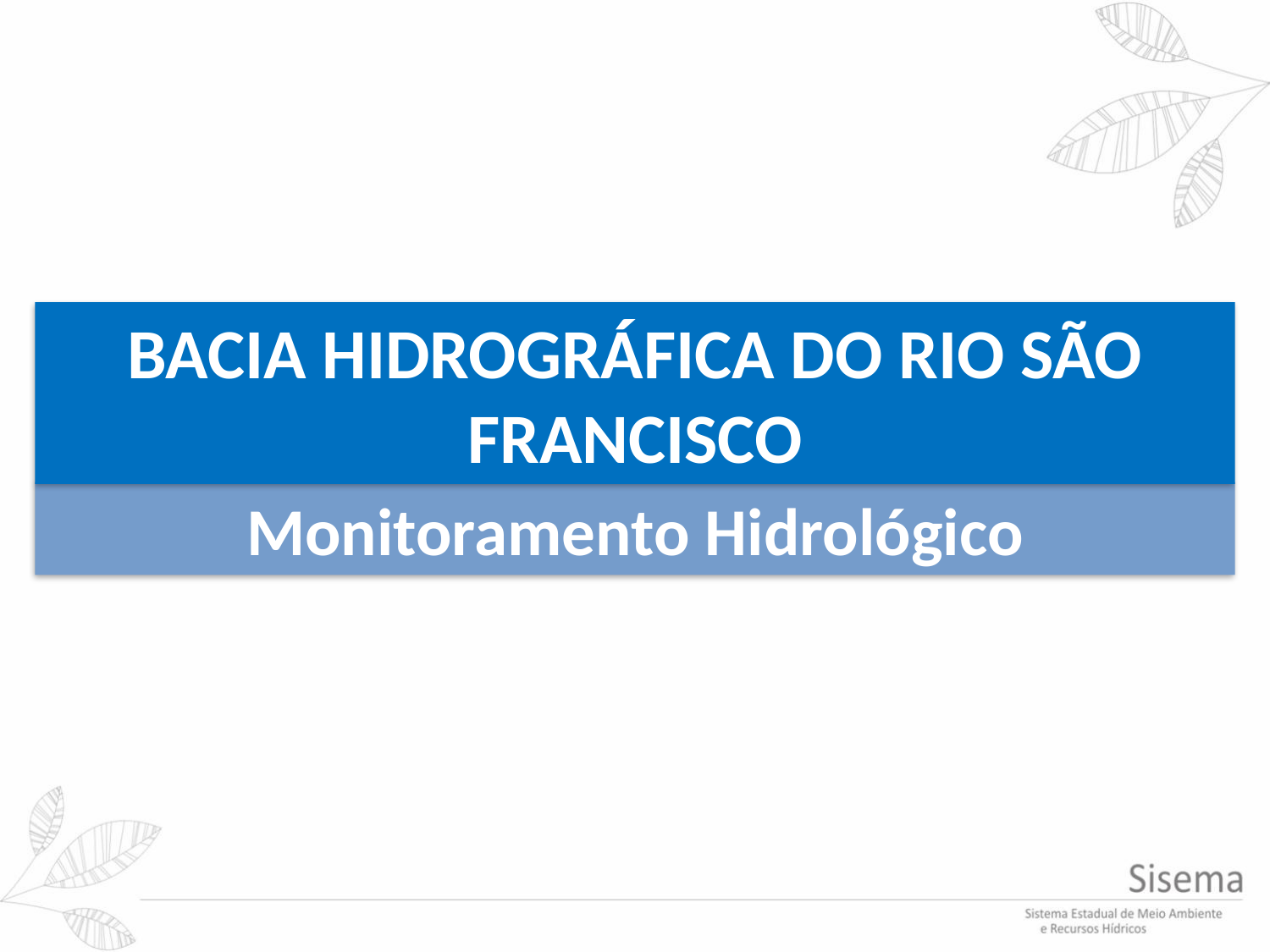

BACIA HIDROGRÁFICA DO RIO SÃO FRANCISCO
Monitoramento Hidrológico